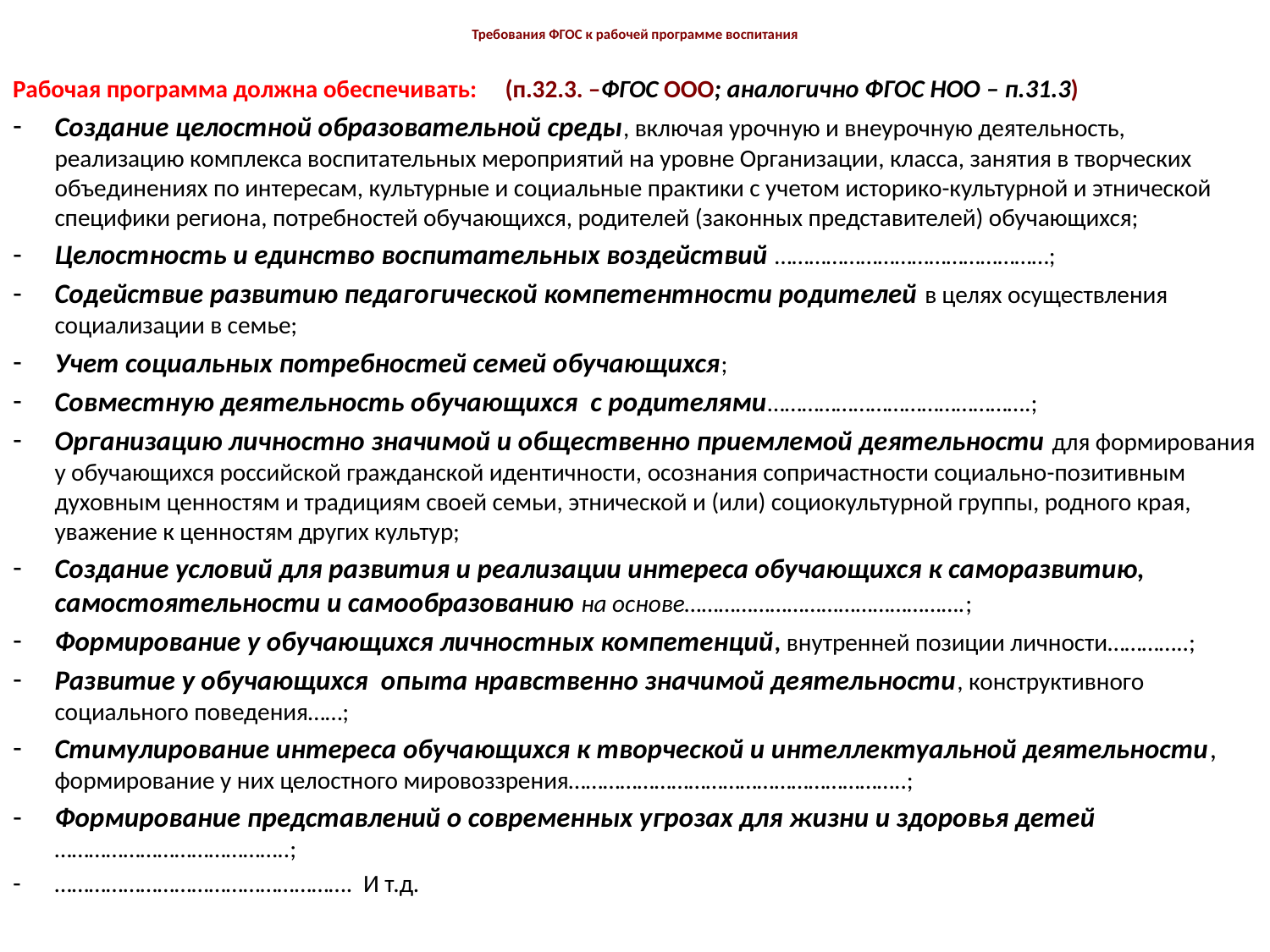

# Требования ФГОС к рабочей программе воспитания
Рабочая программа должна обеспечивать:     (п.32.3. –ФГОС ООО; аналогично ФГОС НОО – п.31.3)
Создание целостной образовательной среды, включая урочную и внеурочную деятельность, реализацию комплекса воспитательных мероприятий на уровне Организации, класса, занятия в творческих объединениях по интересам, культурные и социальные практики с учетом историко-культурной и этнической специфики региона, потребностей обучающихся, родителей (законных представителей) обучающихся;
Целостность и единство воспитательных воздействий …………………………………………;
Содействие развитию педагогической компетентности родителей в целях осуществления социализации в семье;
Учет социальных потребностей семей обучающихся;
Совместную деятельность обучающихся  с родителями……………………………………….;
Организацию личностно значимой и общественно приемлемой деятельности для формирования у обучающихся российской гражданской идентичности, осознания сопричастности социально-позитивным духовным ценностям и традициям своей семьи, этнической и (или) социокультурной группы, родного края, уважение к ценностям других культур;
Создание условий для развития и реализации интереса обучающихся к саморазвитию, самостоятельности и самообразованию на основе………………………………………….;
Формирование у обучающихся личностных компетенций, внутренней позиции личности…………..;
Развитие у обучающихся  опыта нравственно значимой деятельности, конструктивного социального поведения……;
Стимулирование интереса обучающихся к творческой и интеллектуальной деятельности, формирование у них целостного мировоззрения…………………………………………………..;
Формирование представлений о современных угрозах для жизни и здоровья детей …………………………………..;
…………………………………………….  И т.д.